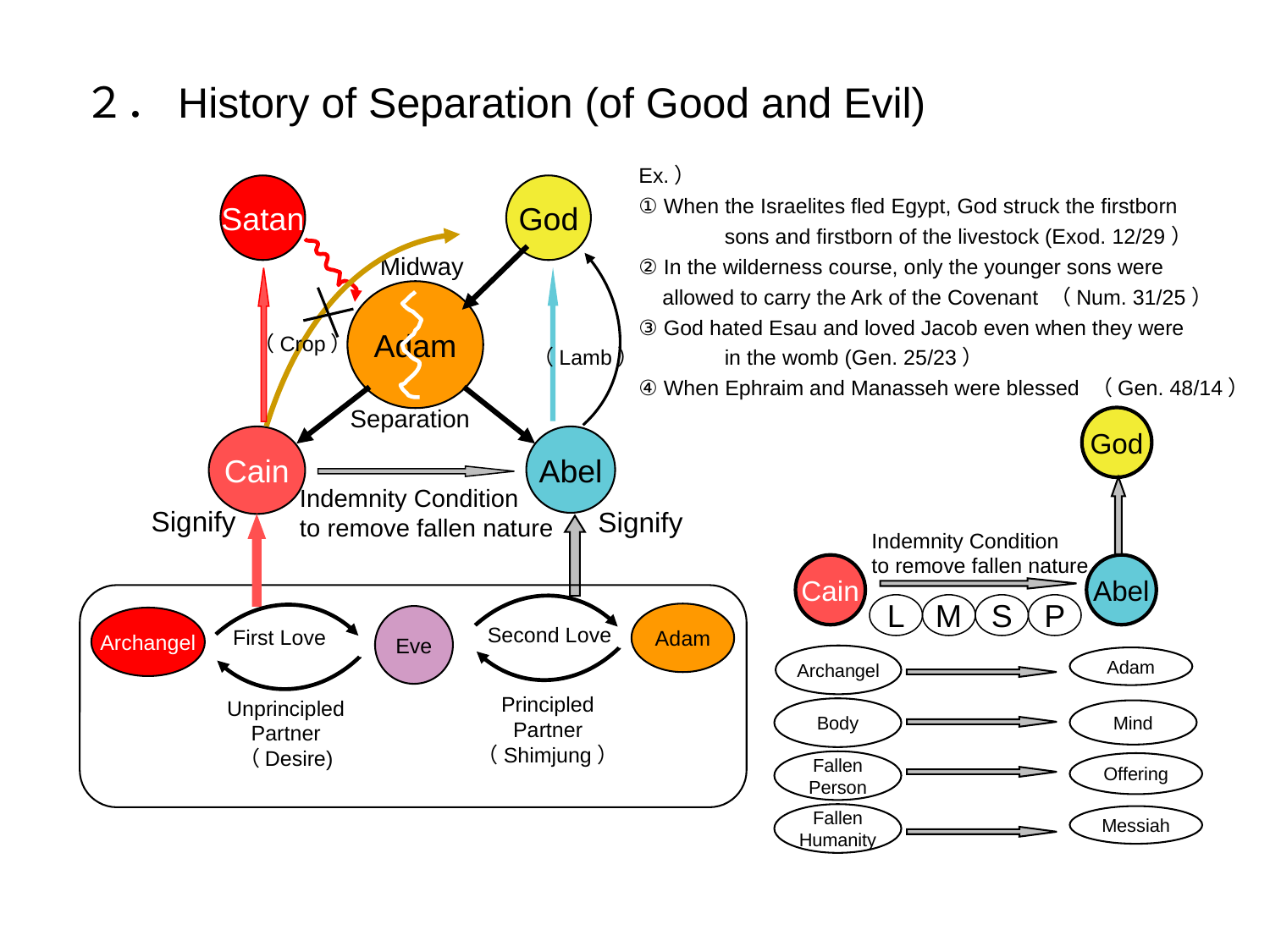

２．History of Separation (of Good and Evil)
Ex.）
① When the Israelites fled Egypt, God struck the firstborn
	    sons and firstborn of the livestock (Exod. 12/29）
② In the wilderness course, only the younger sons were
    allowed to carry the Ark of the Covenant （Num. 31/25）
③ God hated Esau and loved Jacob even when they were
	    in the womb (Gen. 25/23）
④ When Ephraim and Manasseh were blessed （Gen. 48/14）
Satan
God

Midway

Adam

（Crop）
（Lamb）

Separation
God
Cain
Abel

Indemnity Condition
to remove fallen nature

Signify
Signify

Indemnity Condition
to remove fallen nature
Cain
Abel

L
M
S
P
Adam
Eve
Archangel
Second Love
First Love
Archangel
Adam

Principled
Partner
（Shimjung）
Unprincipled
Partner
（Desire)
Body
Mind

Fallen
Person
Offering

Fallen
Humanity
Messiah